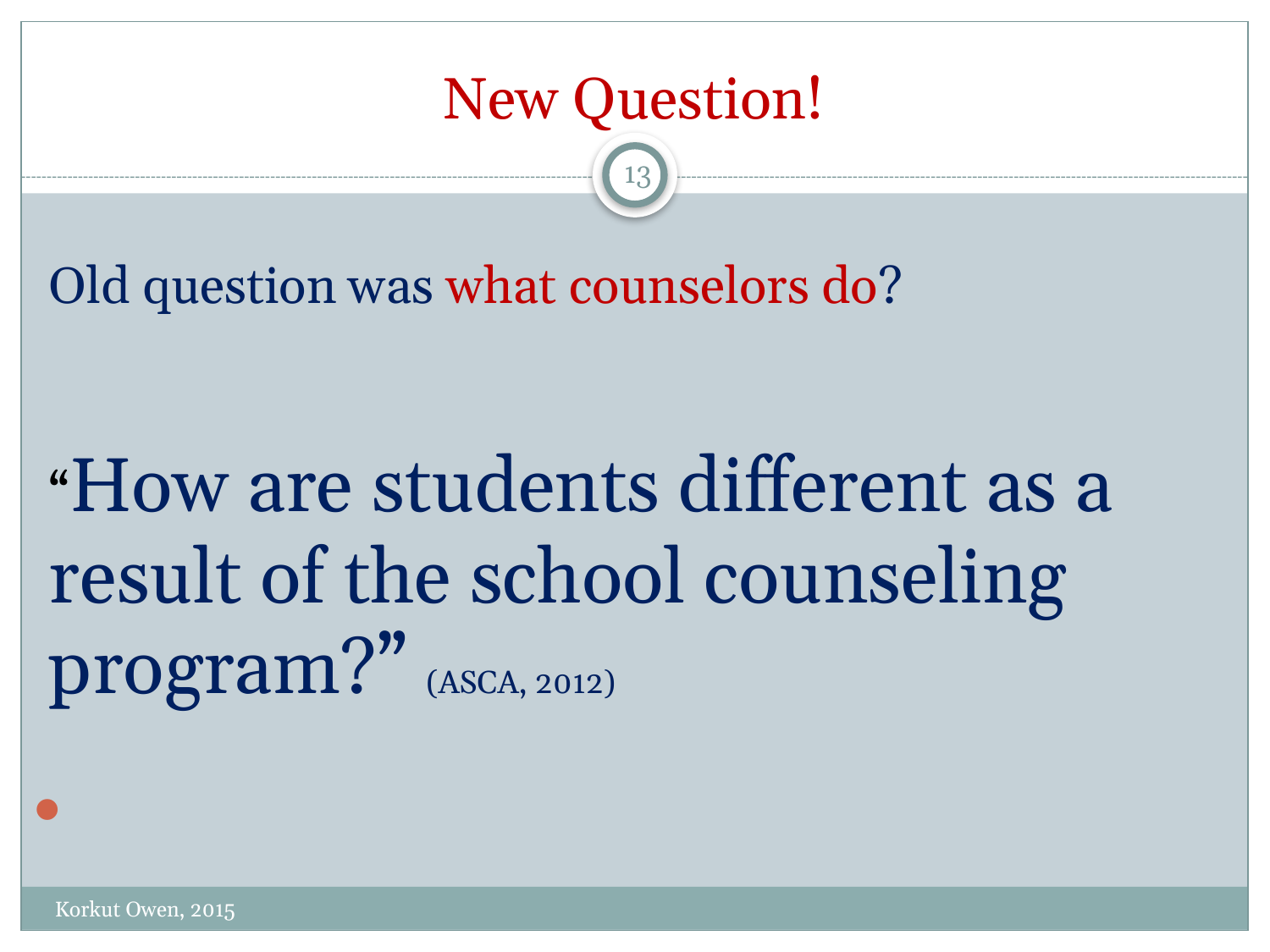

# New Question!
13

Old question was what counselors do?

“How are students different as a result of the school counseling program?” (ASCA, 2012)

Korkut Owen, 2015